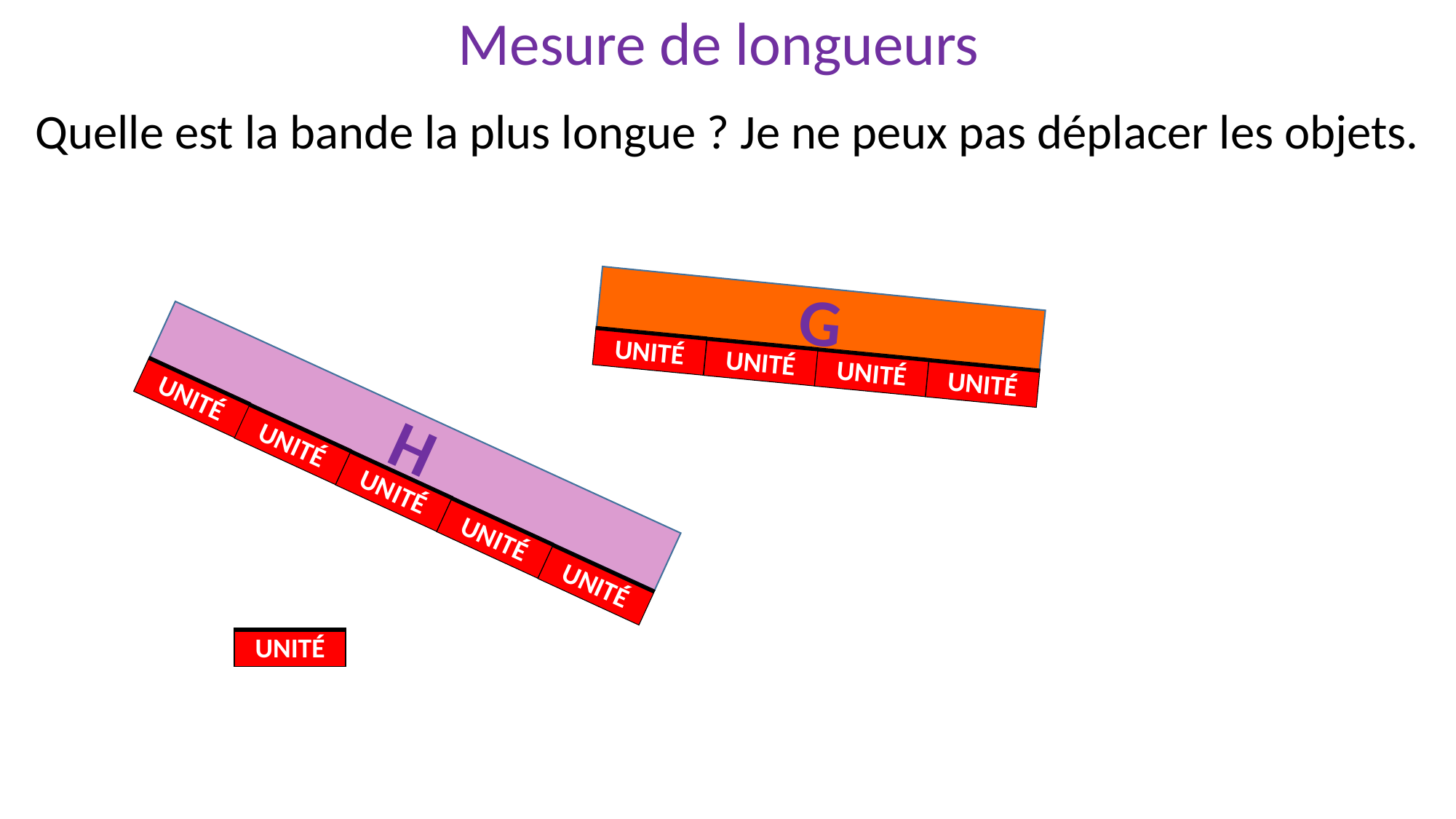

# Mesure de longueurs
Quelle est la bande la plus longue ? Je ne peux pas déplacer les objets.
G
UNITÉ
UNITÉ
UNITÉ
UNITÉ
UNITÉ
H
UNITÉ
UNITÉ
UNITÉ
UNITÉ
UNITÉ